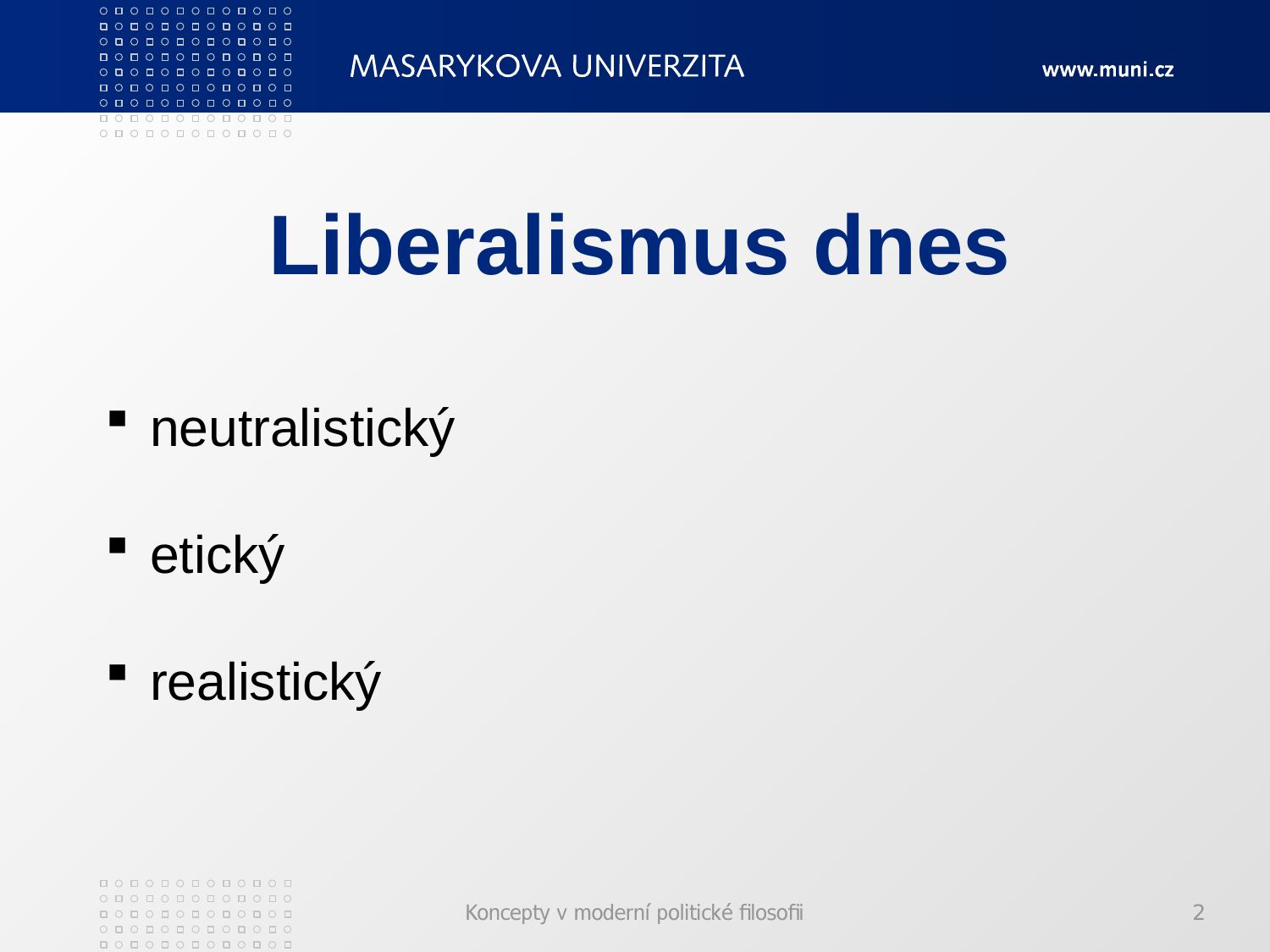

# Liberalismus dnes

 neutralistický

 etický

 realistický
Koncepty v moderní politické filosofii
2